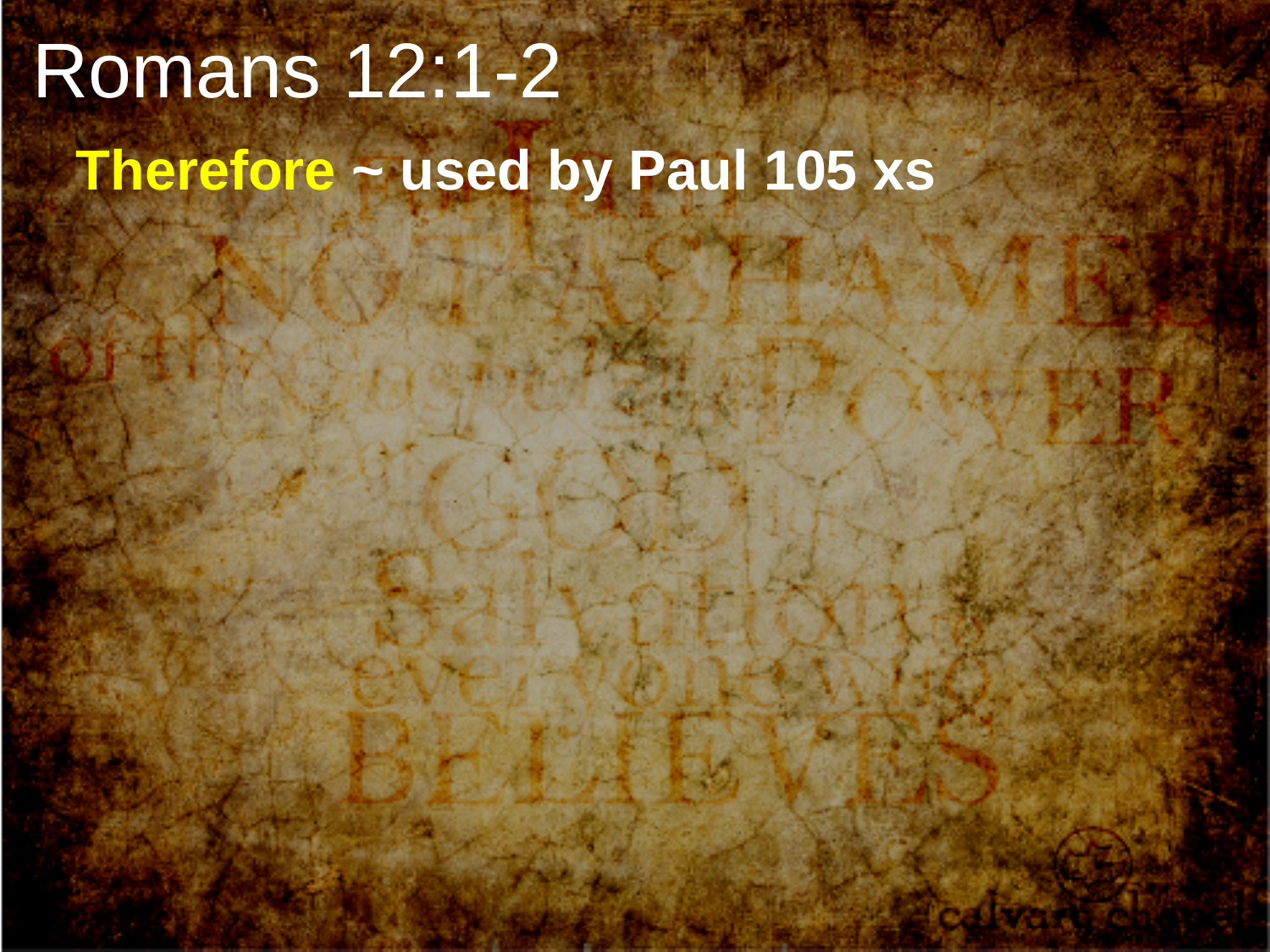

Romans 12:1-2
Therefore ~ used by Paul 105 xs